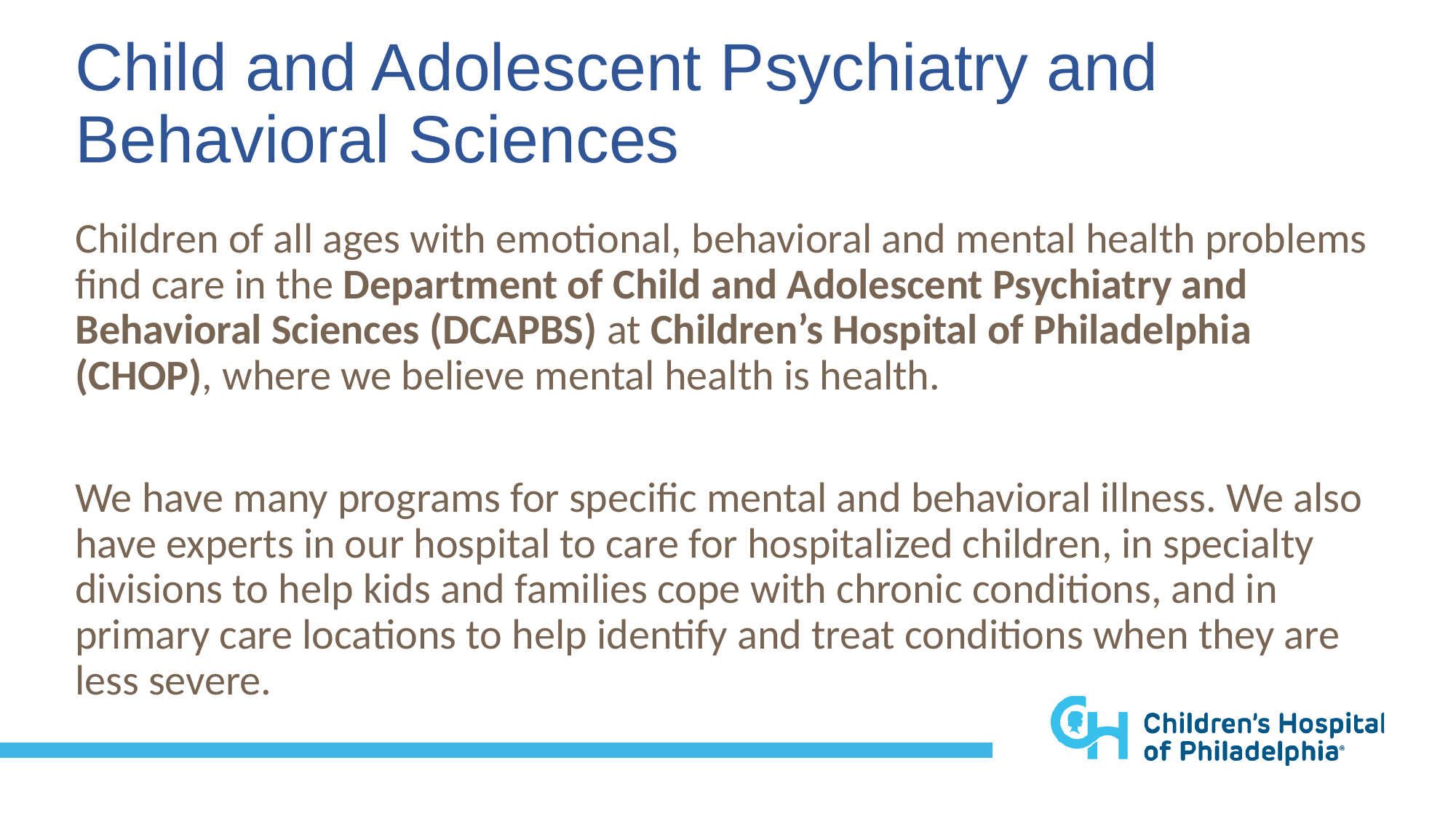

# Child and Adolescent Psychiatry and Behavioral Sciences
Children of all ages with emotional, behavioral and mental health problems find care in the Department of Child and Adolescent Psychiatry and Behavioral Sciences (DCAPBS) at Children’s Hospital of Philadelphia (CHOP), where we believe mental health is health.

We have many programs for specific mental and behavioral illness. We also have experts in our hospital to care for hospitalized children, in specialty divisions to help kids and families cope with chronic conditions, and in primary care locations to help identify and treat conditions when they are less severe.